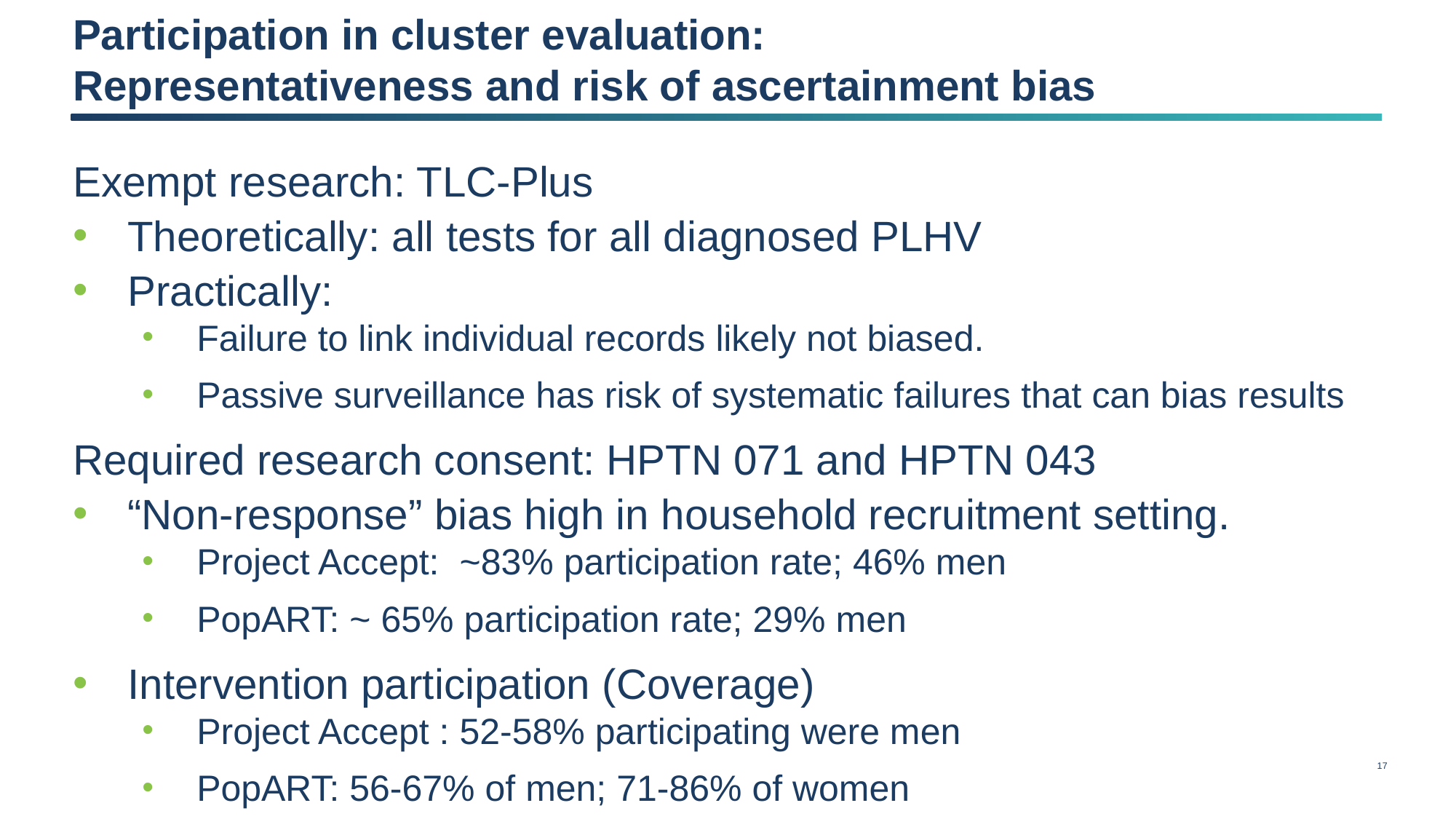

#
Participation in cluster evaluation:
Representativeness and risk of ascertainment bias
Exempt research: TLC-Plus
Theoretically: all tests for all diagnosed PLHV
Practically:
Failure to link individual records likely not biased.
Passive surveillance has risk of systematic failures that can bias results
Required research consent: HPTN 071 and HPTN 043
“Non-response” bias high in household recruitment setting.
Project Accept:  ~83% participation rate; 46% men
PopART: ~ 65% participation rate; 29% men
Intervention participation (Coverage)
Project Accept : 52-58% participating were men
PopART: 56-67% of men; 71-86% of women
17